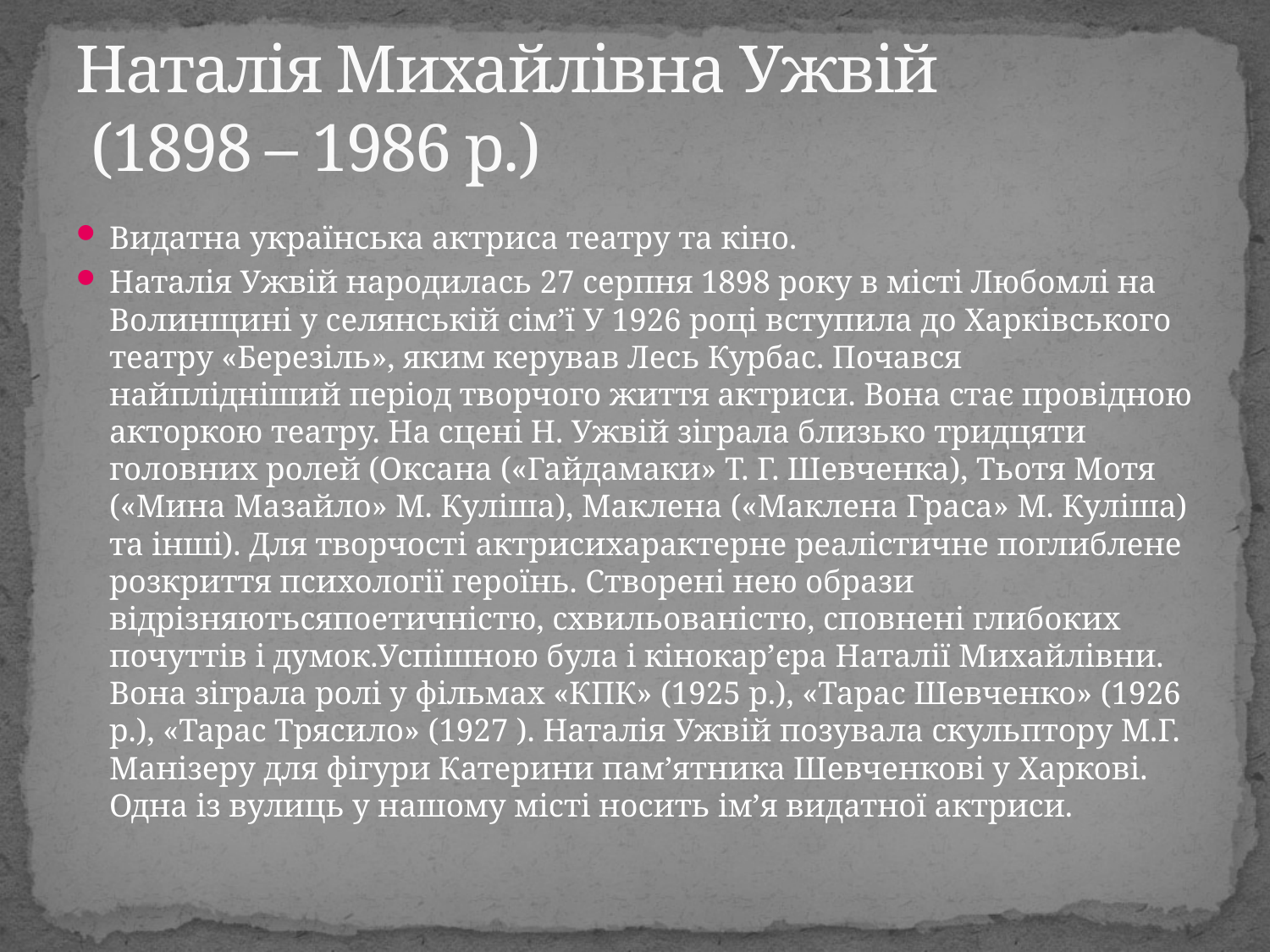

# Наталія Михайлівна Ужвій (1898 – 1986 р.)
Видатна українська актриса театру та кіно.
Наталія Ужвій народилась 27 серпня 1898 року в місті Любомлі на Волинщині у селянській сім’ї У 1926 році вступила до Харківського театру «Березіль», яким керував Лесь Курбас. Почався найплідніший період творчого життя актриси. Вона стає провідною акторкою театру. На сцені Н. Ужвій зіграла близько тридцяти головних ролей (Оксана («Гайдамаки» Т. Г. Шевченка), Тьотя Мотя («Мина Мазайло» М. Куліша), Маклена («Маклена Граса» М. Куліша) та інші). Для творчості актрисихарактерне реалістичне поглиблене розкриття психології героїнь. Створені нею образи відрізняютьсяпоетичністю, схвильованістю, сповнені глибоких почуттів і думок.Успішною була і кінокар’єра Наталії Михайлівни. Вона зіграла ролі у фільмах «КПК» (1925 р.), «Тарас Шевченко» (1926 р.), «Тарас Трясило» (1927 ). Наталія Ужвій позувала скульптору М.Г. Манізеру для фігури Катерини пам’ятника Шевченкові у Харкові. Одна із вулиць у нашому місті носить ім’я видатної актриси.